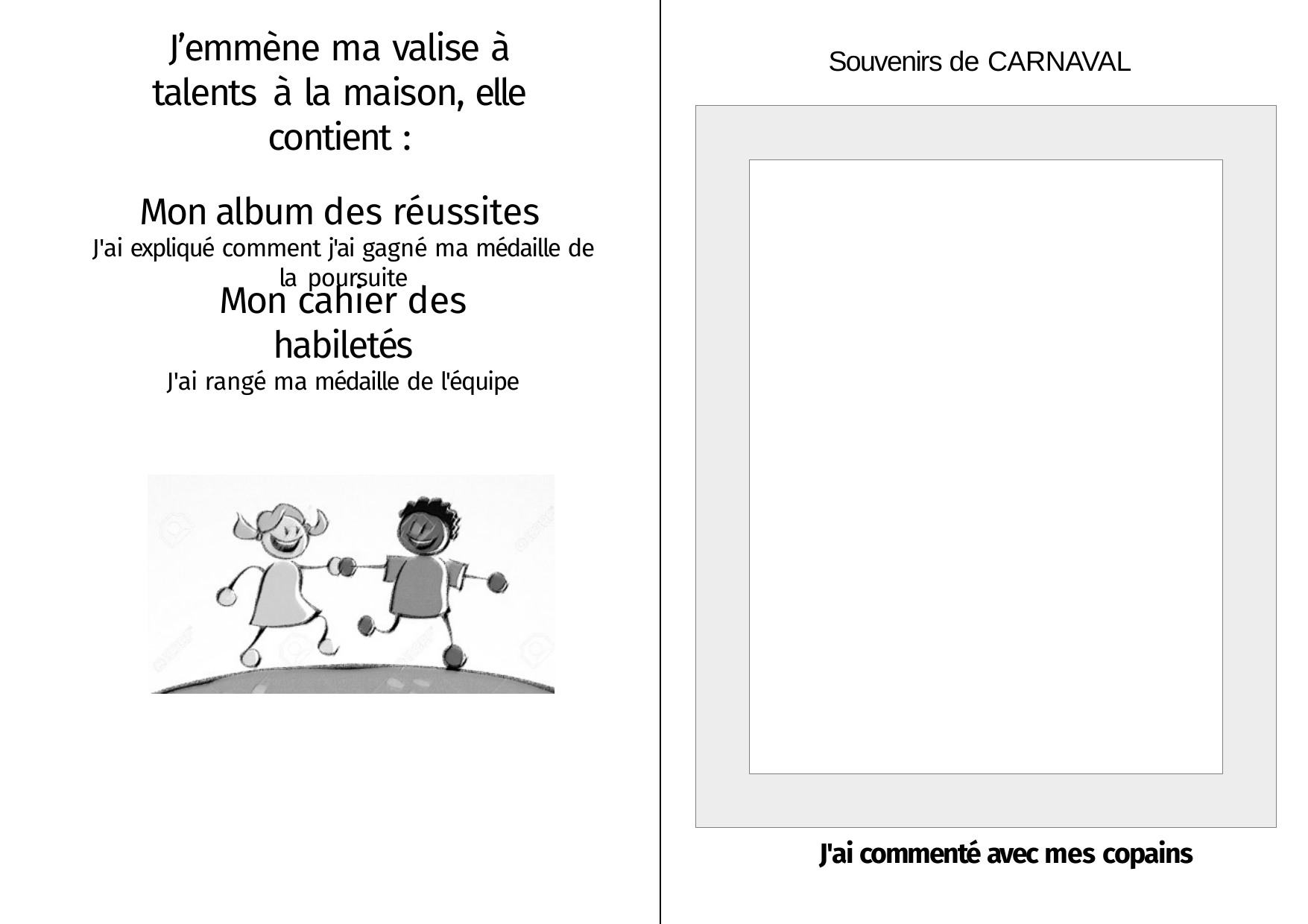

J’emmène ma valise à talents  à la maison, elle contient :
Mon album des réussites
J'ai expliqué comment j'ai gagné ma médaille de la  poursuite
Souvenirs de CARNAVAL

Mon cahier des habiletés
J'ai rangé ma médaille de l'équipe

J'ai commenté avec mes copains